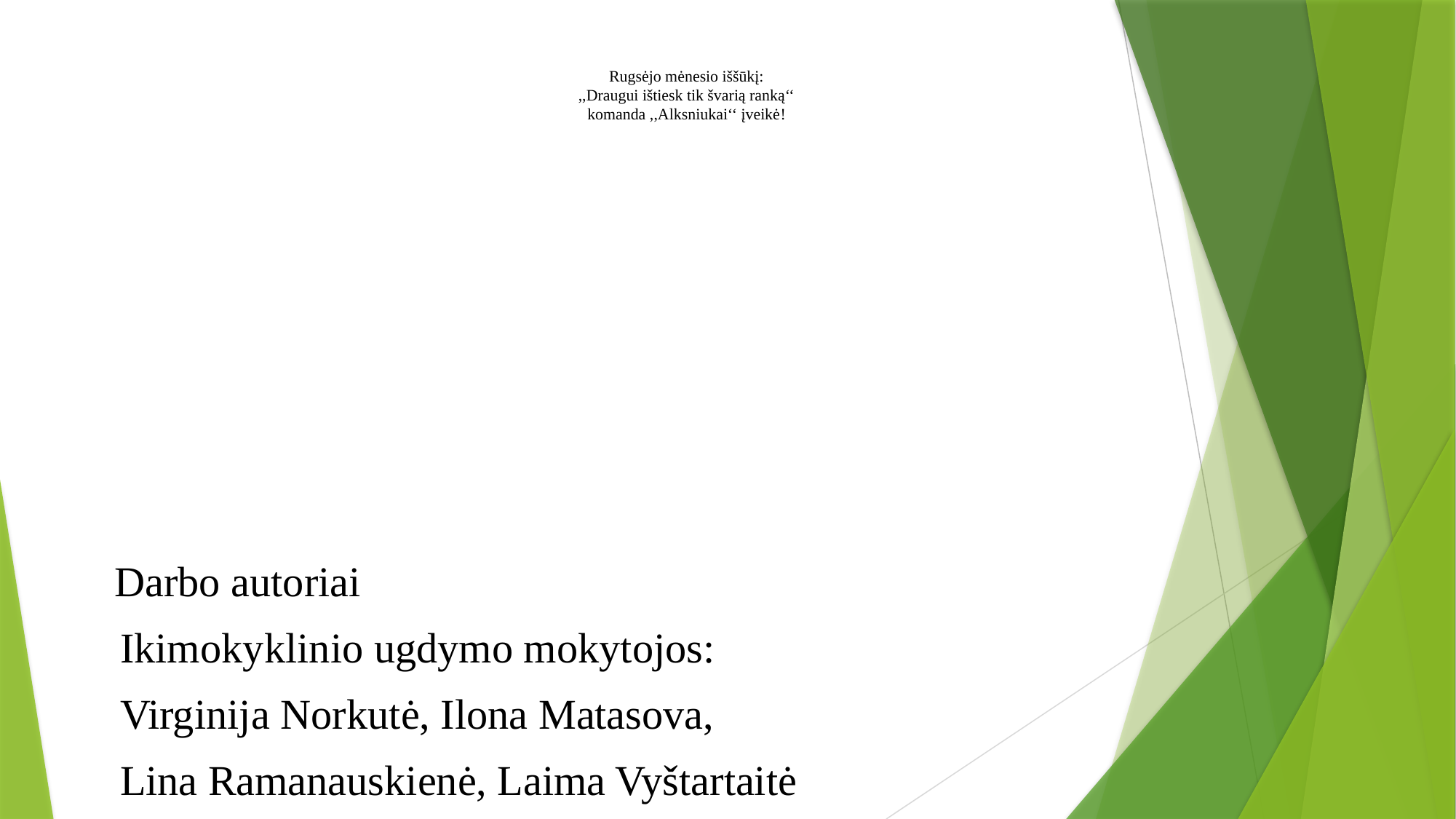

# Rugsėjo mėnesio iššūkį: ,,Draugui ištiesk tik švarią ranką‘‘ komanda ,,Alksniukai‘‘ įveikė!

       Darbo autoriai
        Ikimokyklinio ugdymo mokytojos:
        Virginija Norkutė, Ilona Matasova,
        Lina Ramanauskienė, Laima Vyštartaitė